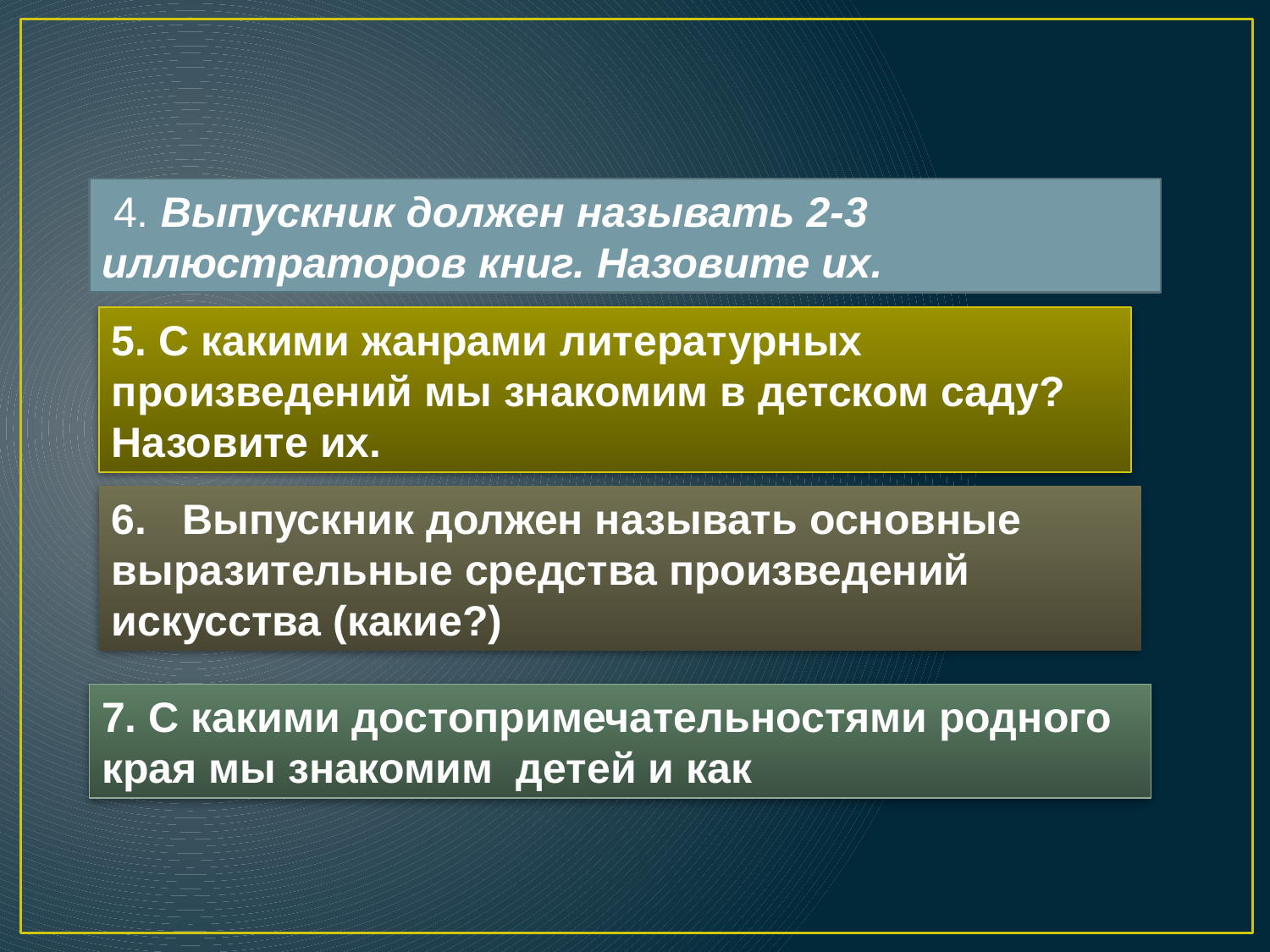

4. Выпускник должен называть 2-3 иллюстраторов книг. Назовите их.
5. С какими жанрами литературных произведений мы знакомим в детском саду? Назовите их.
6.   Выпускник должен называть основные выразительные средства произведений искусства (какие?)
7. С какими достопримечательностями родного края мы знакомим  детей и как